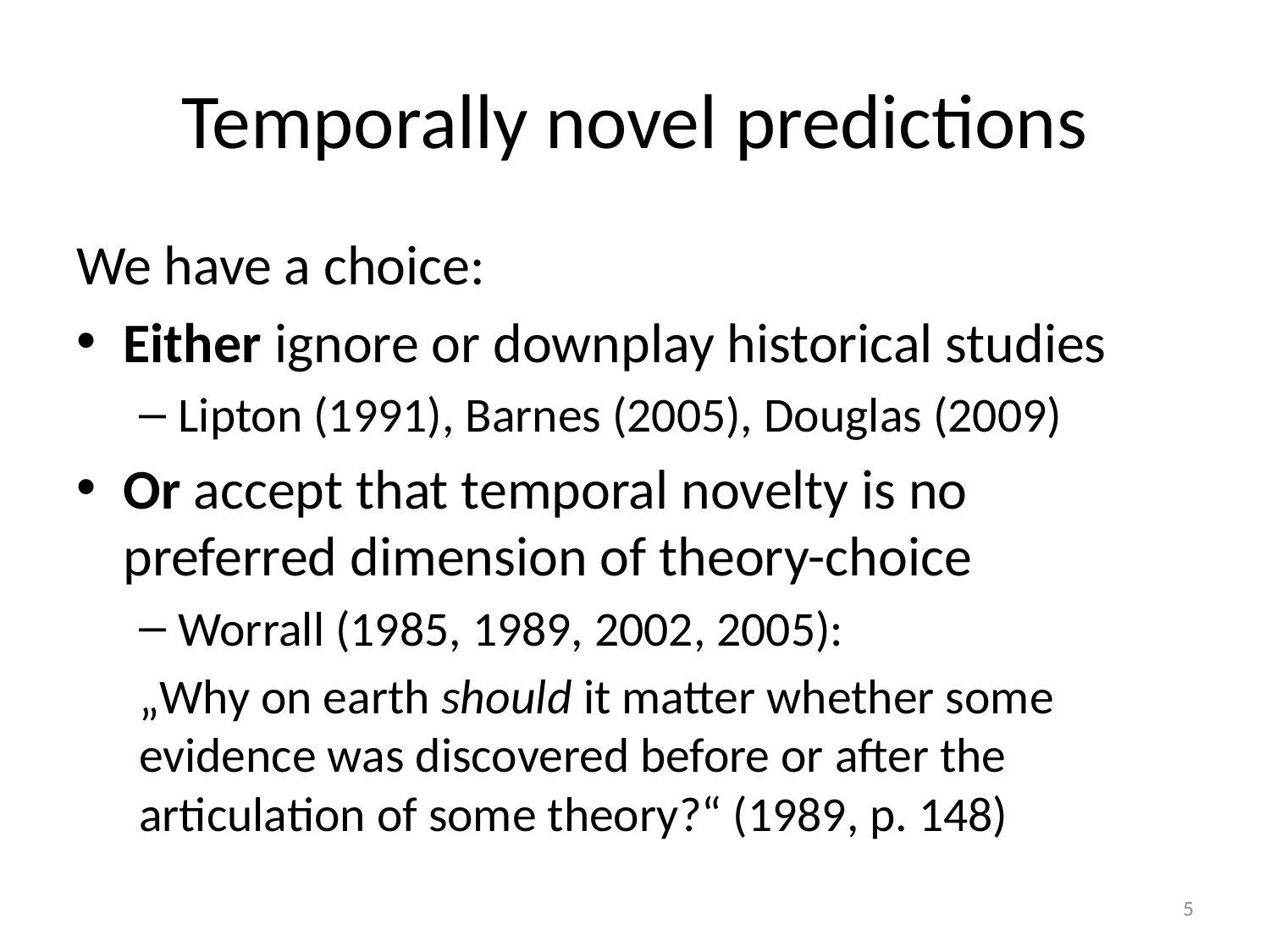

# Temporally novel predictions
We have a choice:
Either ignore or downplay historical studies
Lipton (1991), Barnes (2005), Douglas (2009)
Or accept that temporal novelty is no preferred dimension of theory-choice
Worrall (1985, 1989, 2002, 2005):
„Why on earth should it matter whether some evidence was discovered before or after the articulation of some theory?“ (1989, p. 148)
5